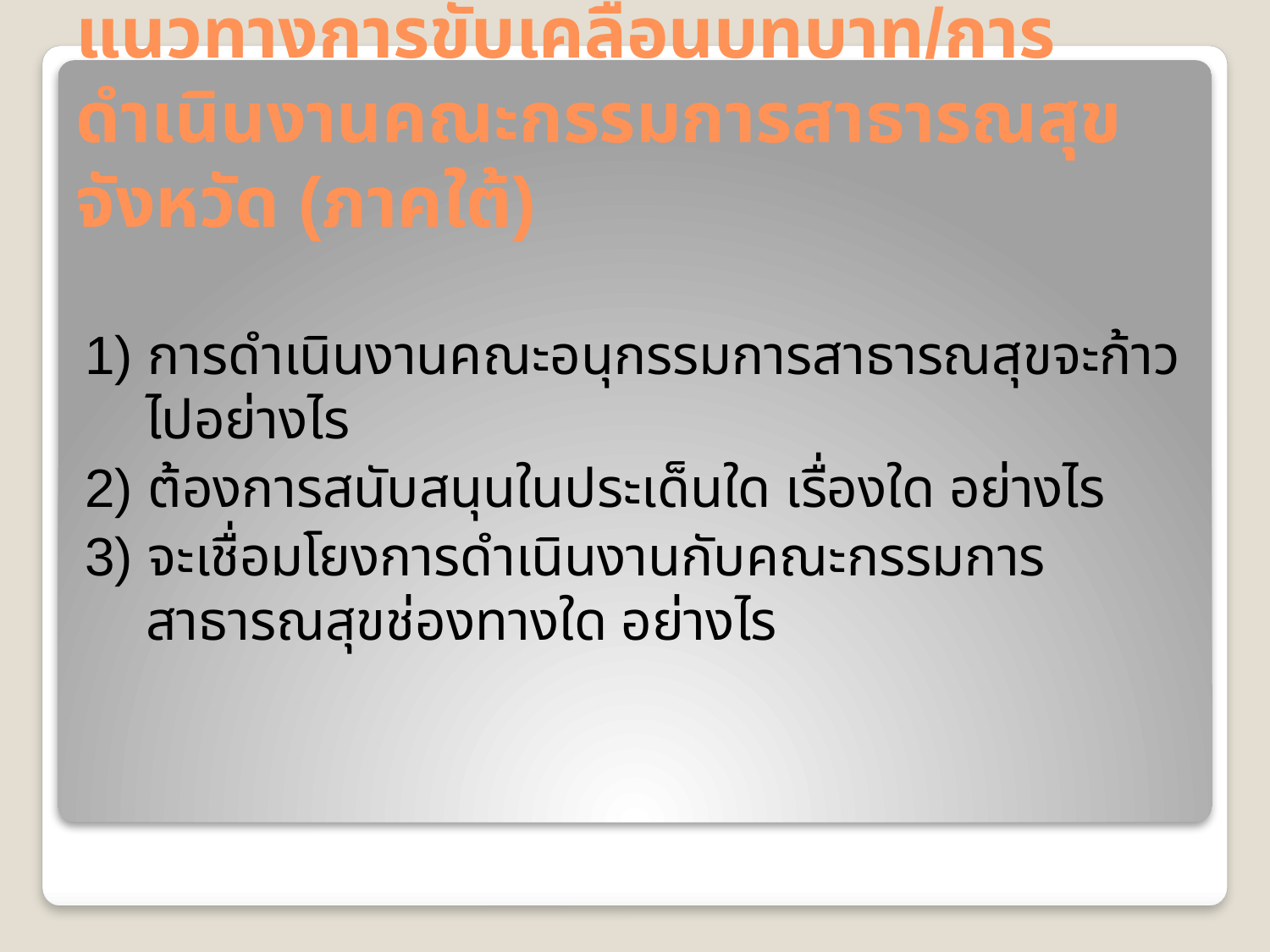

# แนวทางการขับเคลื่อนบทบาท/การดำเนินงานคณะกรรมการสาธารณสุขจังหวัด (ภาคใต้)
1) การดำเนินงานคณะอนุกรรมการสาธารณสุขจะก้าวไปอย่างไร
2) ต้องการสนับสนุนในประเด็นใด เรื่องใด อย่างไร
3) จะเชื่อมโยงการดำเนินงานกับคณะกรรมการสาธารณสุขช่องทางใด อย่างไร